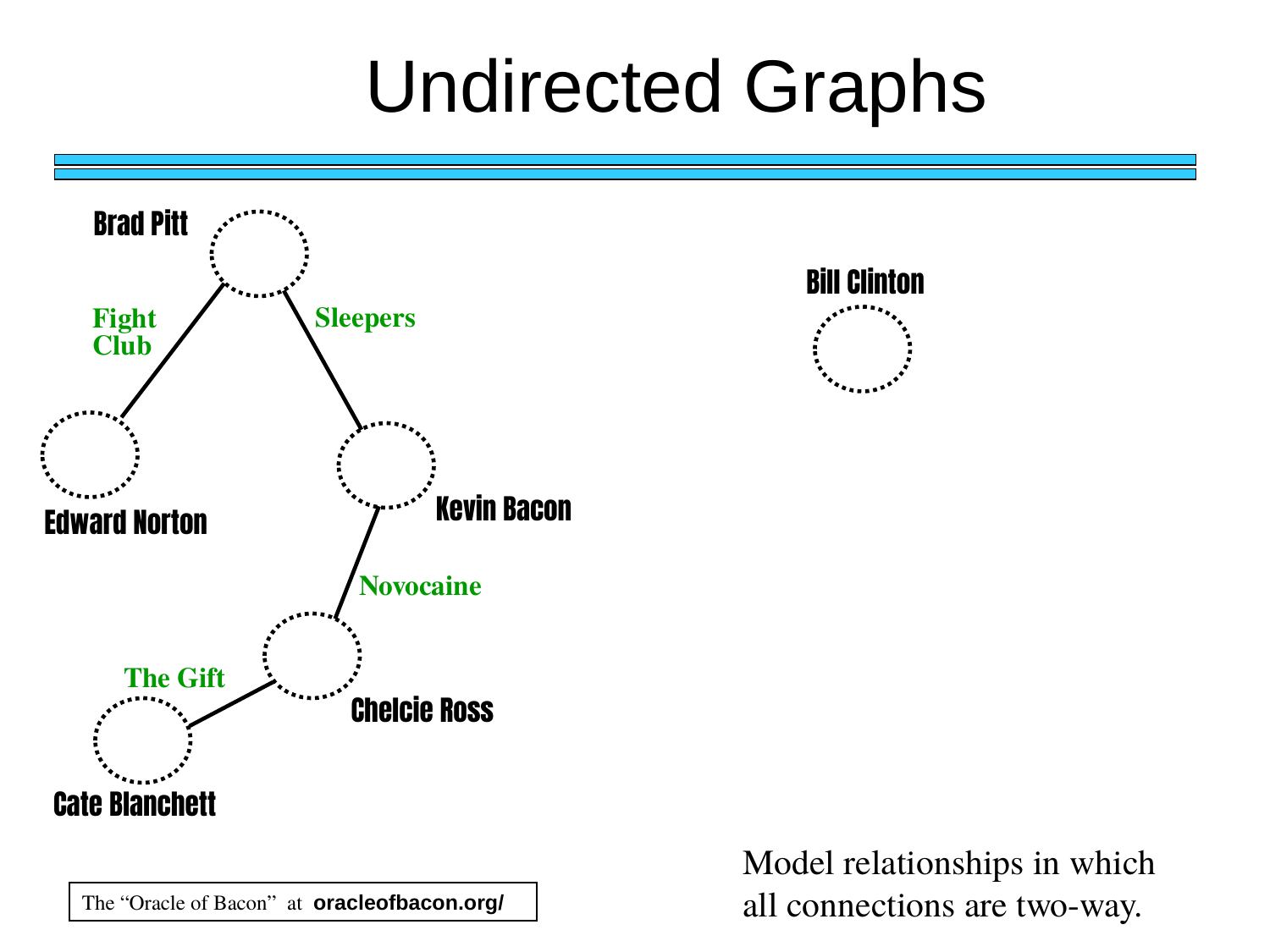

Undirected Graphs

Brad Pitt

Bill Clinton

Sleepers

Fight

Club

Kevin Bacon
Edward Norton

Novocaine

The Gift

Chelcie Ross

Cate Blanchett
Model relationships in which all connections are two-way.
The “Oracle of Bacon”  at  oracleofbacon.org/